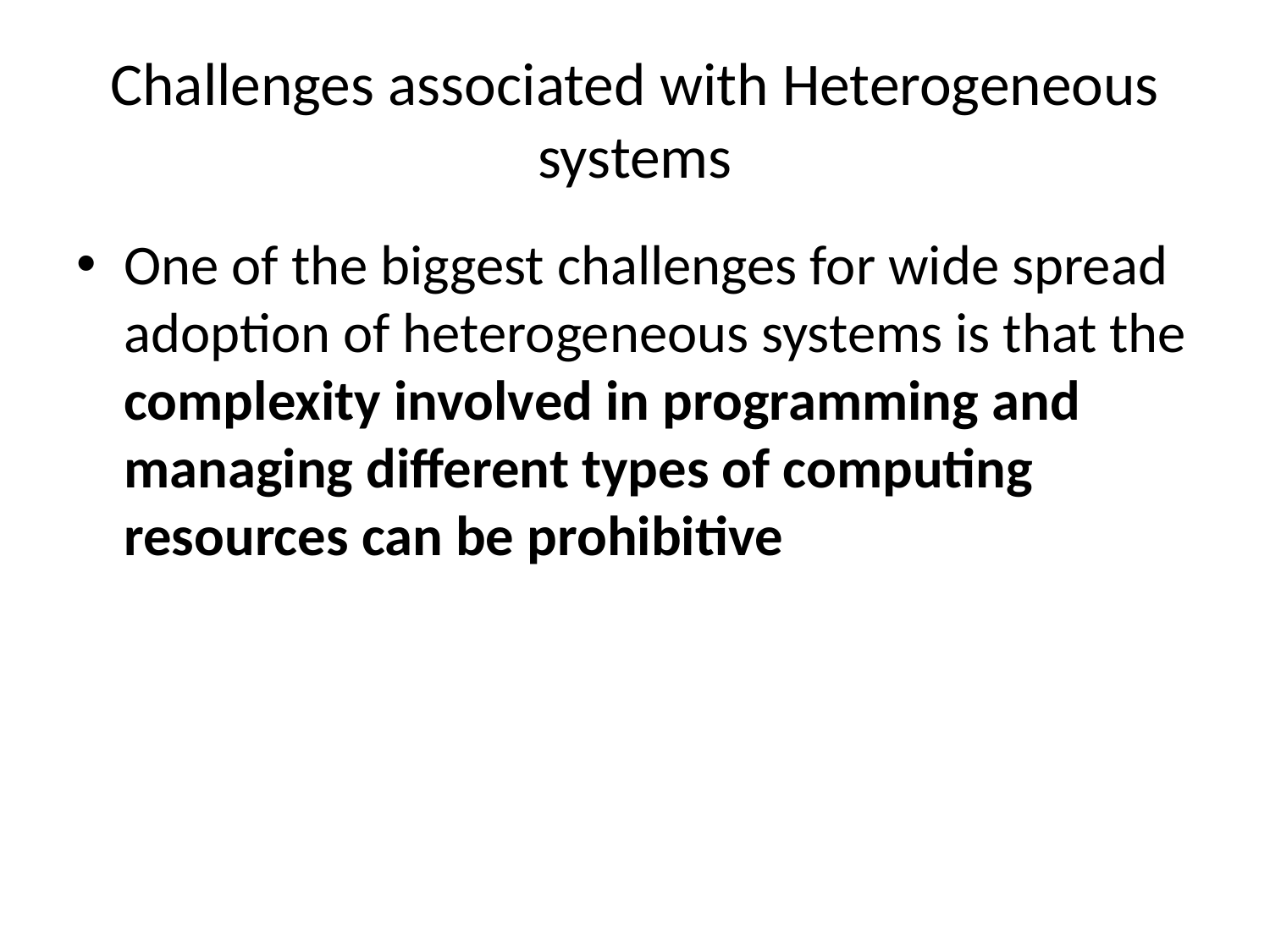

# Challenges associated with Heterogeneous systems
One of the biggest challenges for wide spread adoption of heterogeneous systems is that the complexity involved in programming and managing different types of computing resources can be prohibitive